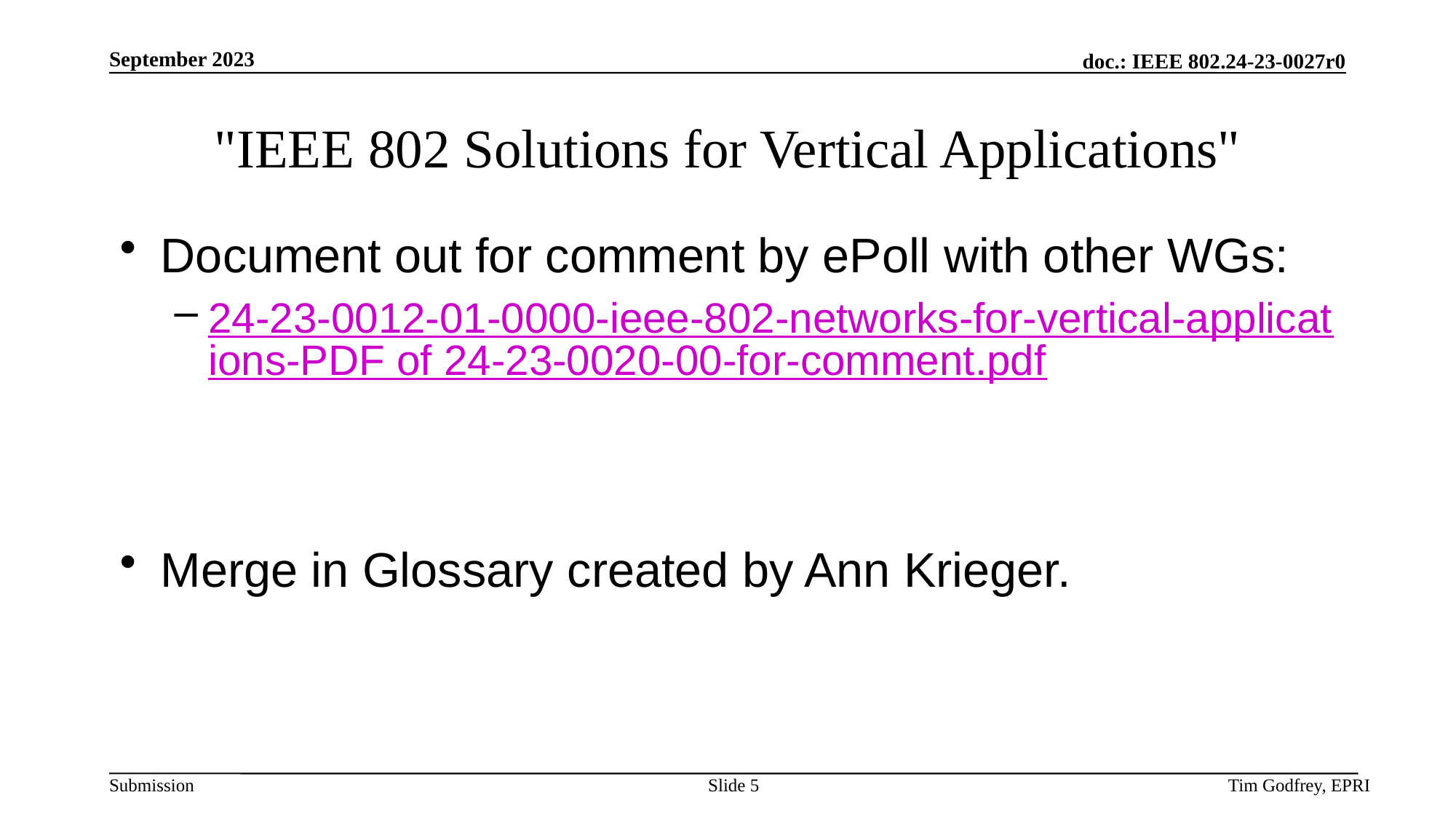

# "IEEE 802 Solutions for Vertical Applications"
Document out for comment by ePoll with other WGs:
24-23-0012-01-0000-ieee-802-networks-for-vertical-applications-PDF of 24-23-0020-00-for-comment.pdf

Merge in Glossary created by Ann Krieger.

Slide 5
Tim Godfrey, EPRI